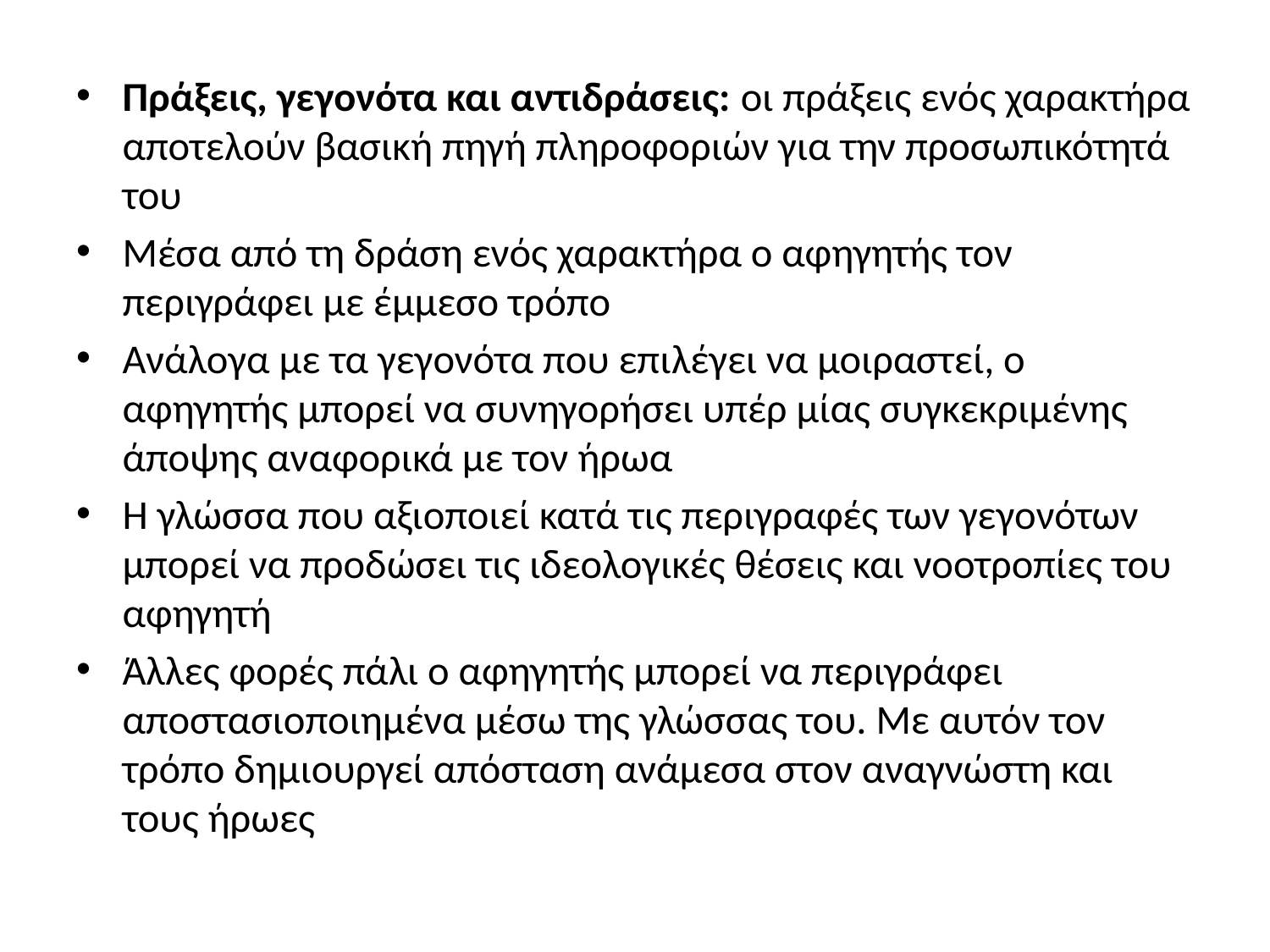

Πράξεις, γεγονότα και αντιδράσεις: οι πράξεις ενός χαρακτήρα αποτελούν βασική πηγή πληροφοριών για την προσωπικότητά του
Μέσα από τη δράση ενός χαρακτήρα ο αφηγητής τον περιγράφει με έμμεσο τρόπο
Ανάλογα με τα γεγονότα που επιλέγει να μοιραστεί, ο αφηγητής μπορεί να συνηγορήσει υπέρ μίας συγκεκριμένης άποψης αναφορικά με τον ήρωα
Η γλώσσα που αξιοποιεί κατά τις περιγραφές των γεγονότων μπορεί να προδώσει τις ιδεολογικές θέσεις και νοοτροπίες του αφηγητή
Άλλες φορές πάλι ο αφηγητής μπορεί να περιγράφει αποστασιοποιημένα μέσω της γλώσσας του. Με αυτόν τον τρόπο δημιουργεί απόσταση ανάμεσα στον αναγνώστη και τους ήρωες